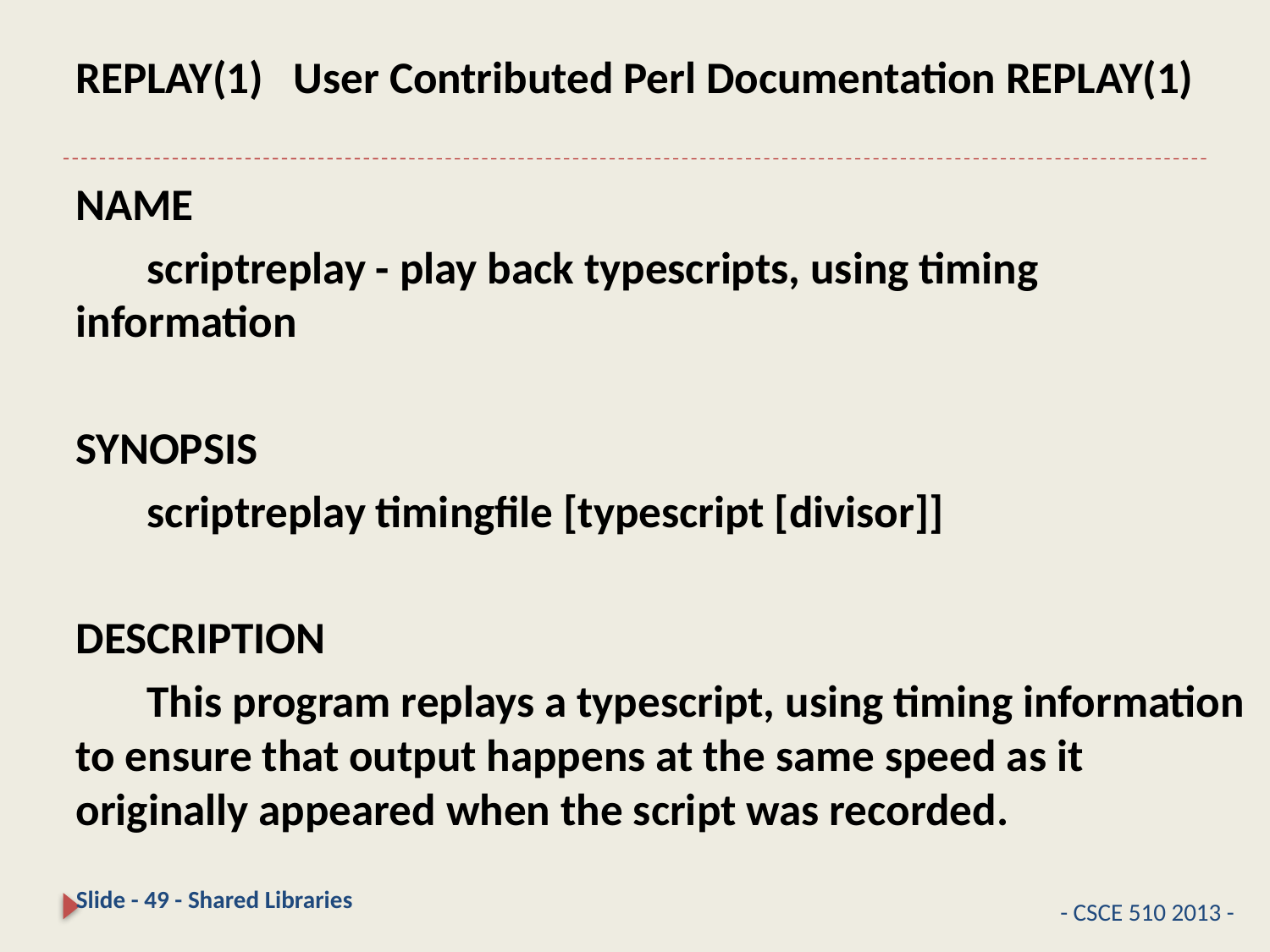

#
REPLAY(1)   User Contributed Perl Documentation REPLAY(1)

NAME
       scriptreplay - play back typescripts, using timing information

SYNOPSIS
       scriptreplay timingfile [typescript [divisor]]

DESCRIPTION
       This program replays a typescript, using timing information to ensure that output happens at the same speed as it originally appeared when the script was recorded.

Slide - 49 - Shared Libraries

- CSCE 510 2013 -